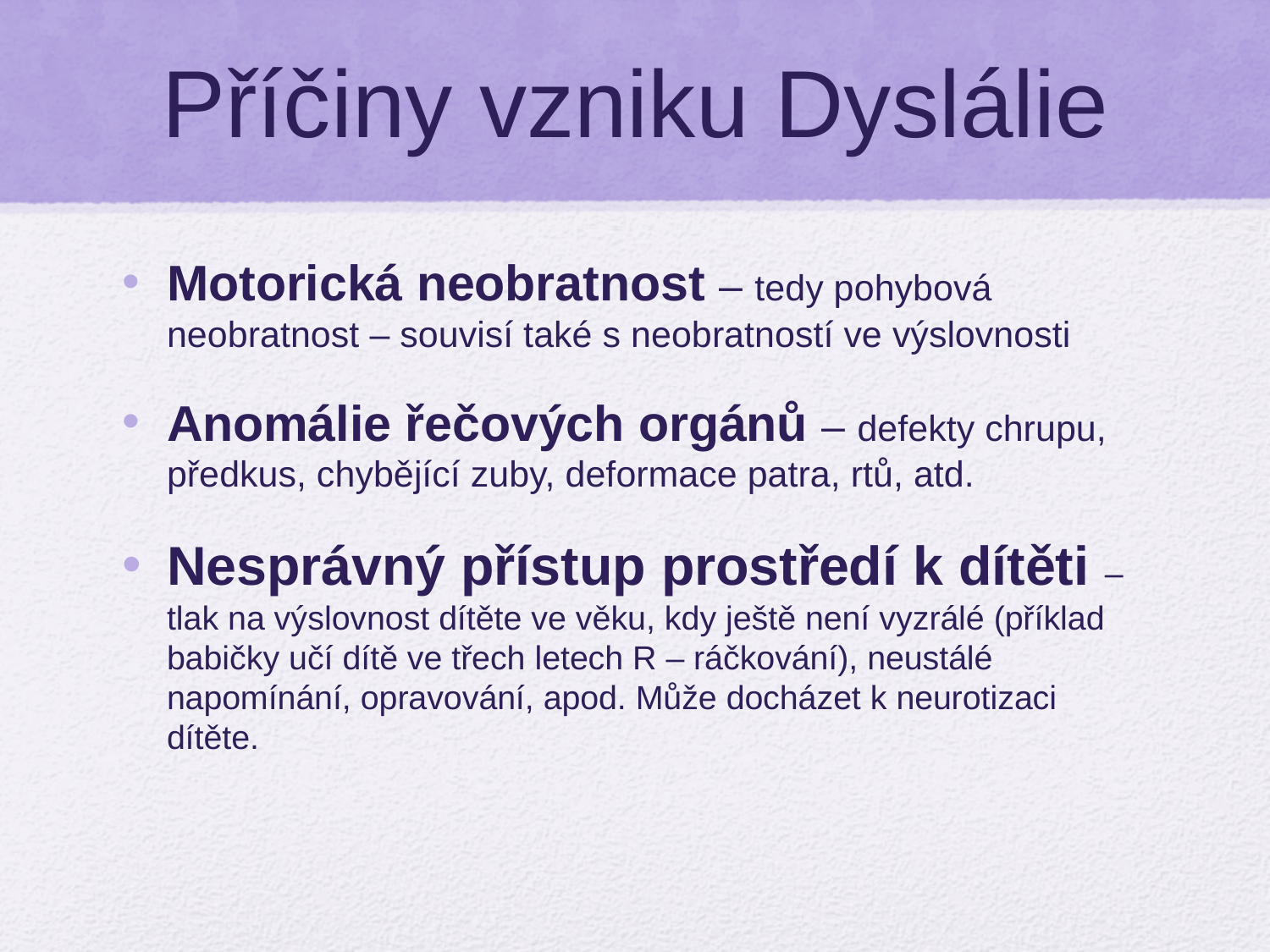

# Příčiny vzniku Dyslálie
Motorická neobratnost – tedy pohybová neobratnost – souvisí také s neobratností ve výslovnosti
Anomálie řečových orgánů – defekty chrupu, předkus, chybějící zuby, deformace patra, rtů, atd.
Nesprávný přístup prostředí k dítěti – tlak na výslovnost dítěte ve věku, kdy ještě není vyzrálé (příklad babičky učí dítě ve třech letech R – ráčkování), neustálé napomínání, opravování, apod. Může docházet k neurotizaci dítěte.